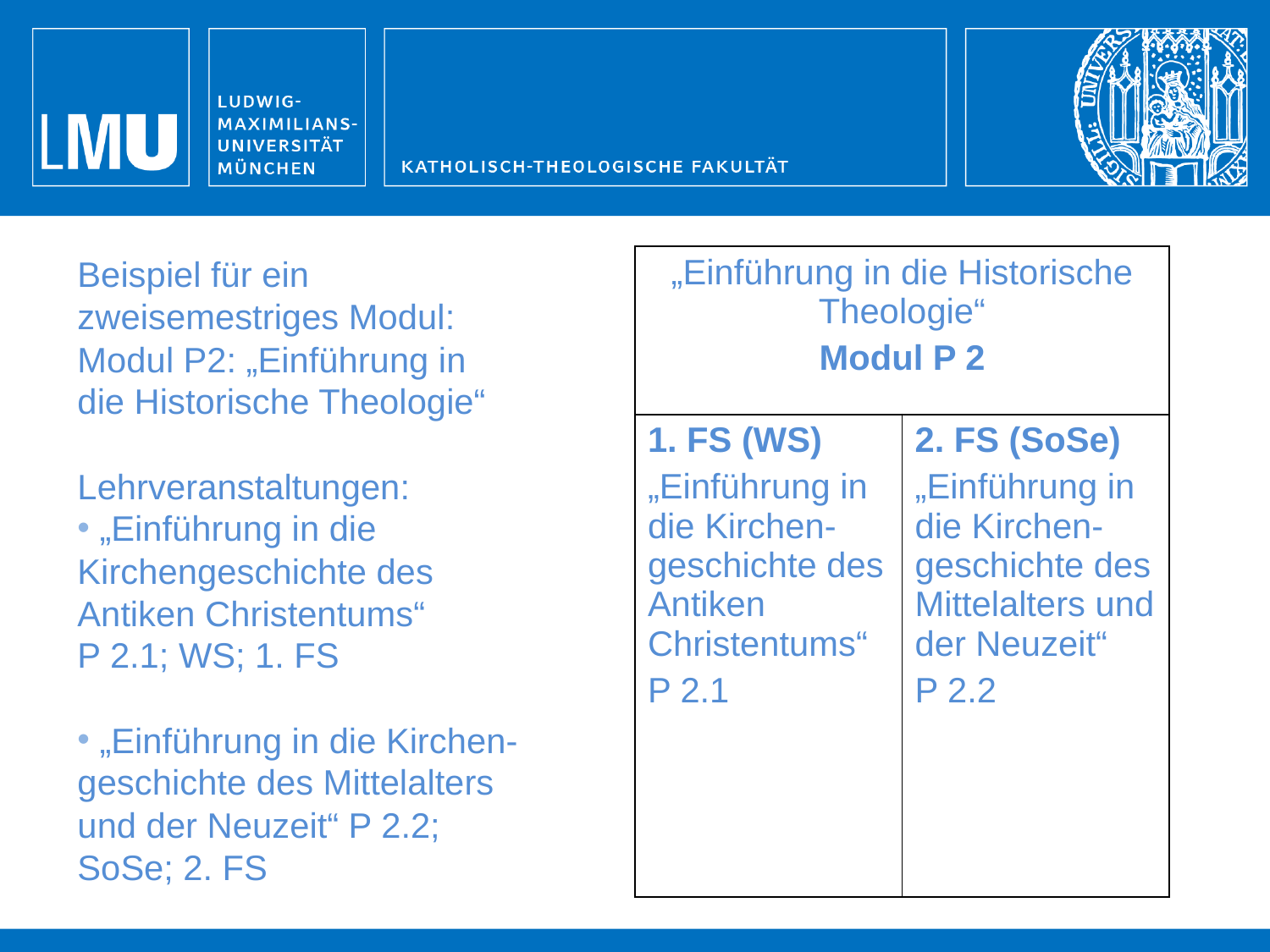

Beispiel für ein zweisemestriges Modul:
Modul P2: „Einführung in die Historische Theologie“

Lehrveranstaltungen:
 „Einführung in die Kirchengeschichte des Antiken Christentums“
P 2.1; WS; 1. FS

 „Einführung in die Kirchen-geschichte des Mittelalters und der Neuzeit“ P 2.2; SoSe; 2. FS
| „Einführung in die Historische Theologie“ Modul P 2 |  |
| --- | --- |
| 1. FS (WS) „Einführung in die Kirchen-geschichte des Antiken Christentums“ P 2.1 | 2. FS (SoSe) „Einführung in die Kirchen-geschichte des Mittelalters und der Neuzeit“ P 2.2 |